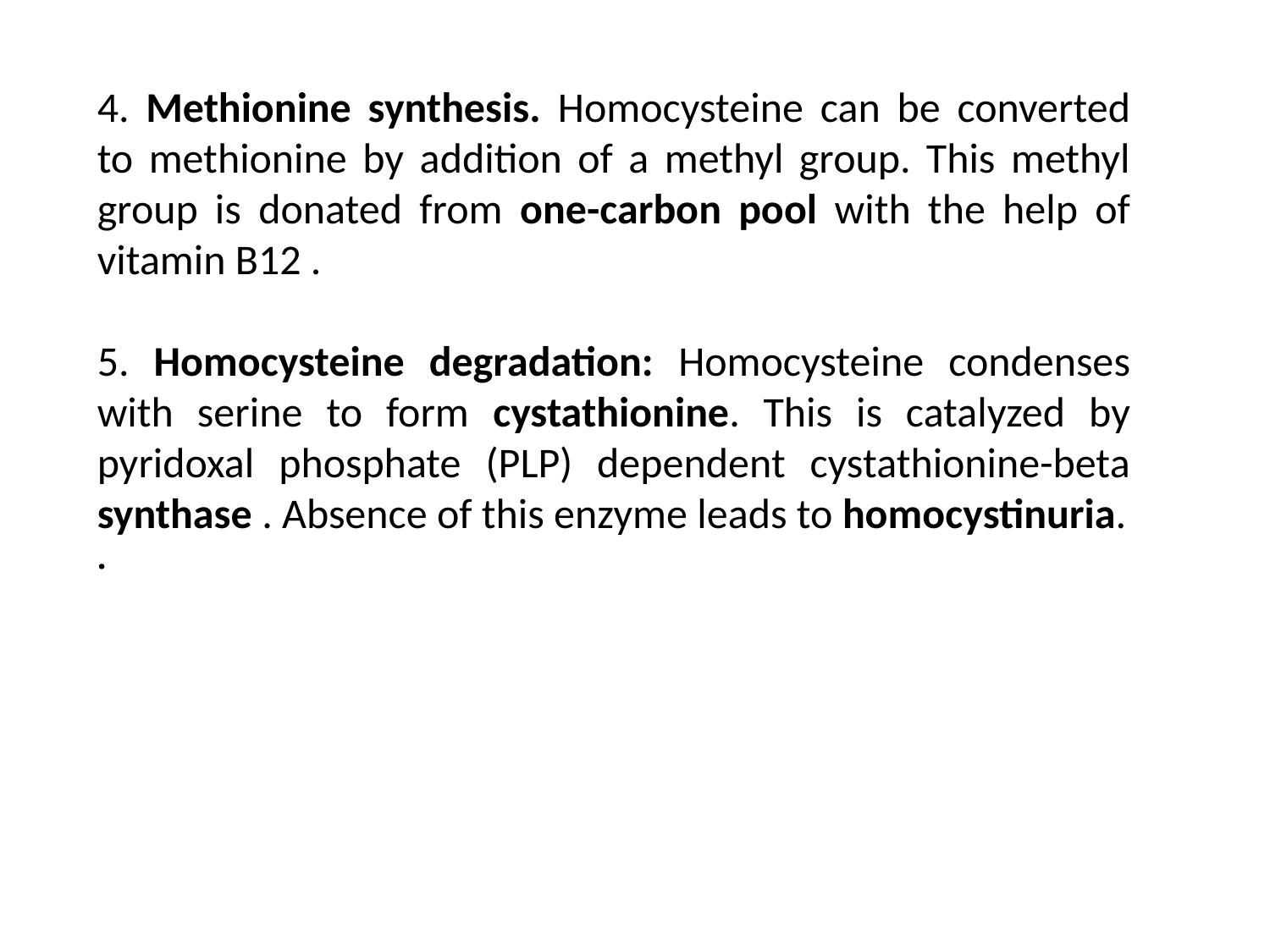

4. Methionine synthesis. Homocysteine can be converted to methionine by addition of a methyl group. This methyl group is donated from one-carbon pool with the help of vitamin B12 .

5. Homocysteine degradation: Homocysteine condenses with serine to form cystathionine. This is catalyzed by pyridoxal phosphate (PLP) dependent cystathionine-beta synthase . Absence of this enzyme leads to homocystinuria.
.